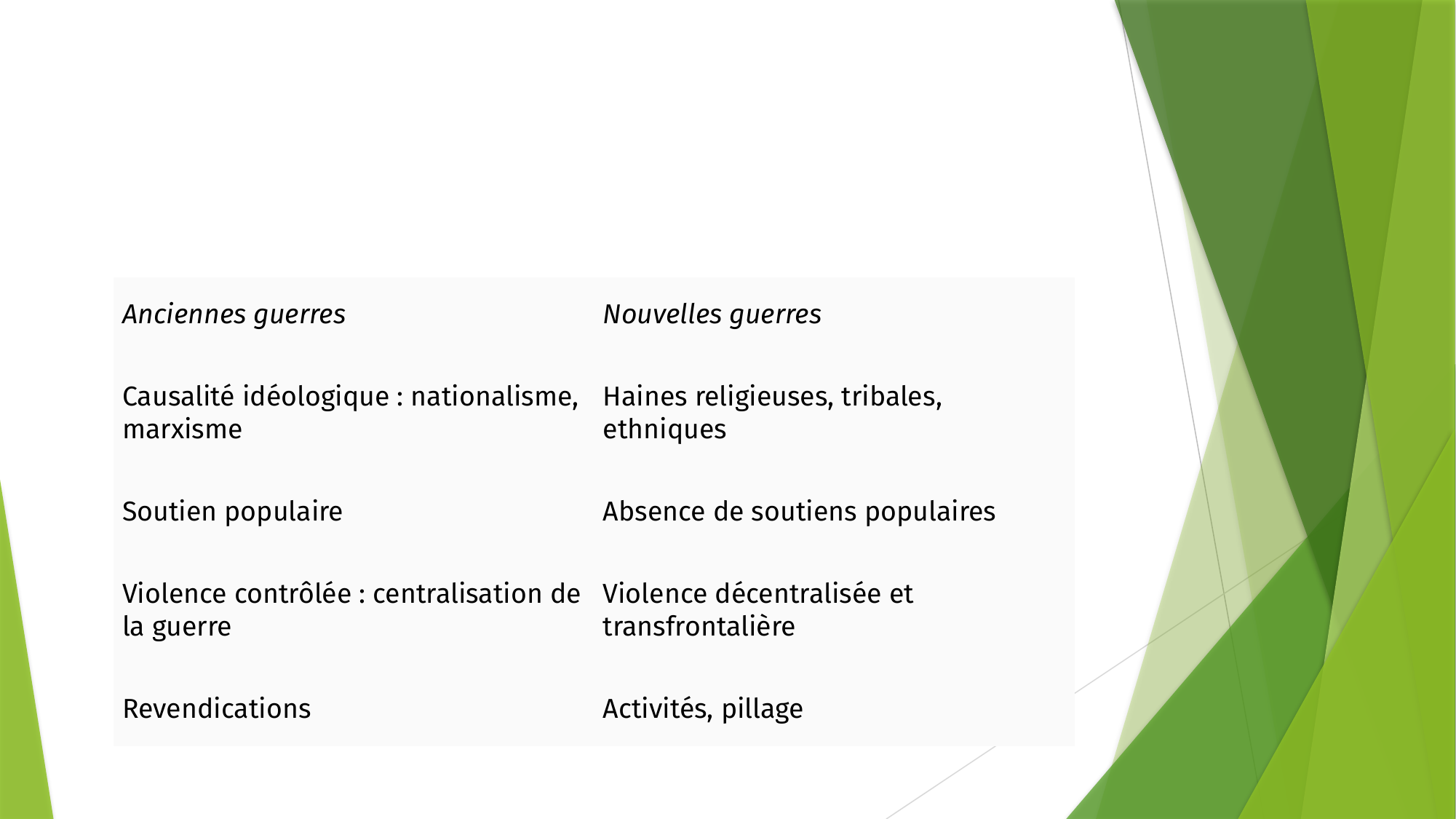

#
| Anciennes guerres | Nouvelles guerres |
| --- | --- |
| Causalité idéologique : nationalisme, marxisme | Haines religieuses, tribales, ethniques |
| Soutien populaire | Absence de soutiens populaires |
| Violence contrôlée : centralisation de la guerre | Violence décentralisée et transfrontalière |
| Revendications | Activités, pillage |